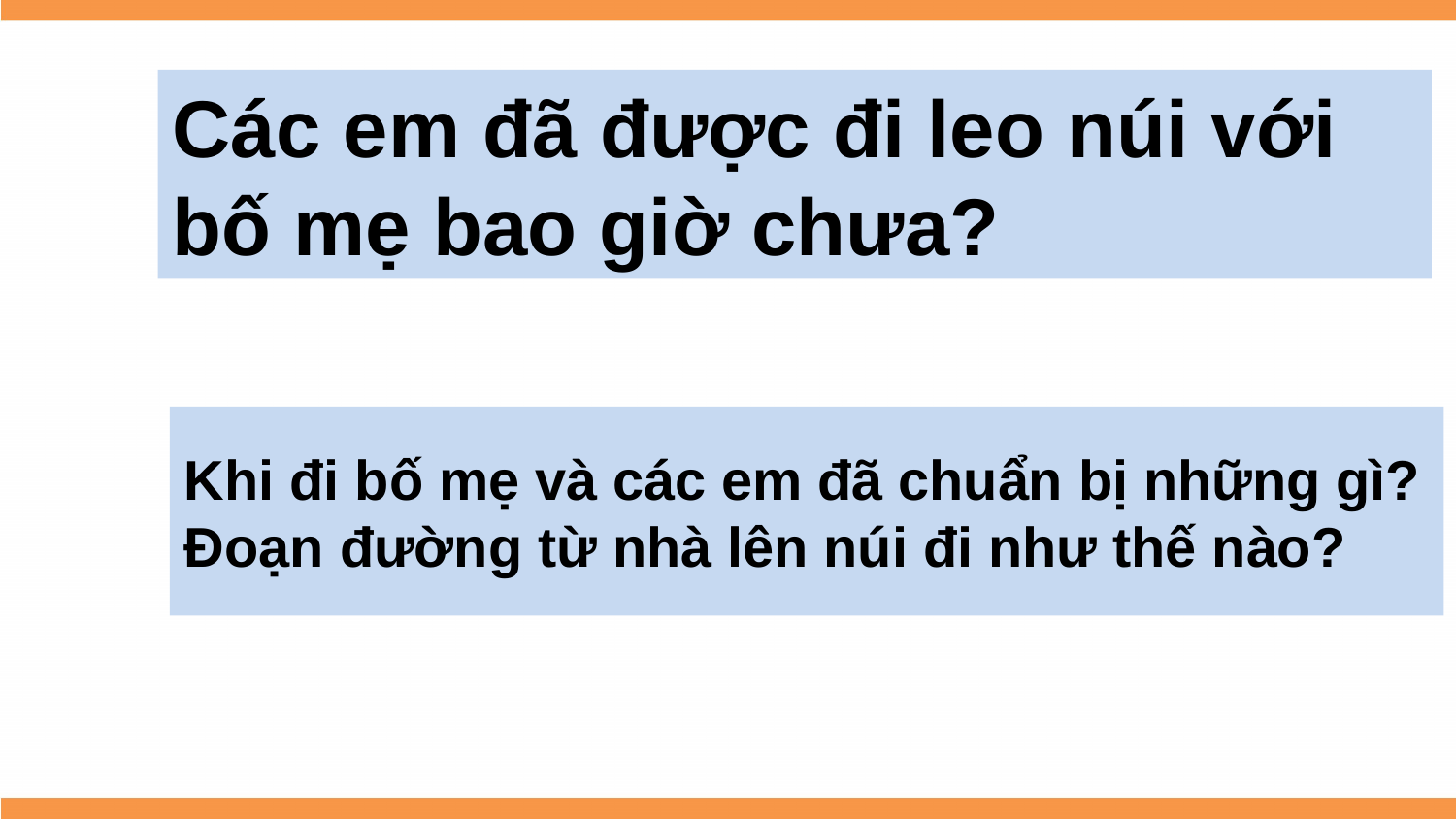

# Các em đã được đi leo núi với bố mẹ bao giờ chưa?
Khi đi bố mẹ và các em đã chuẩn bị những gì? Đoạn đường từ nhà lên núi đi như thế nào?